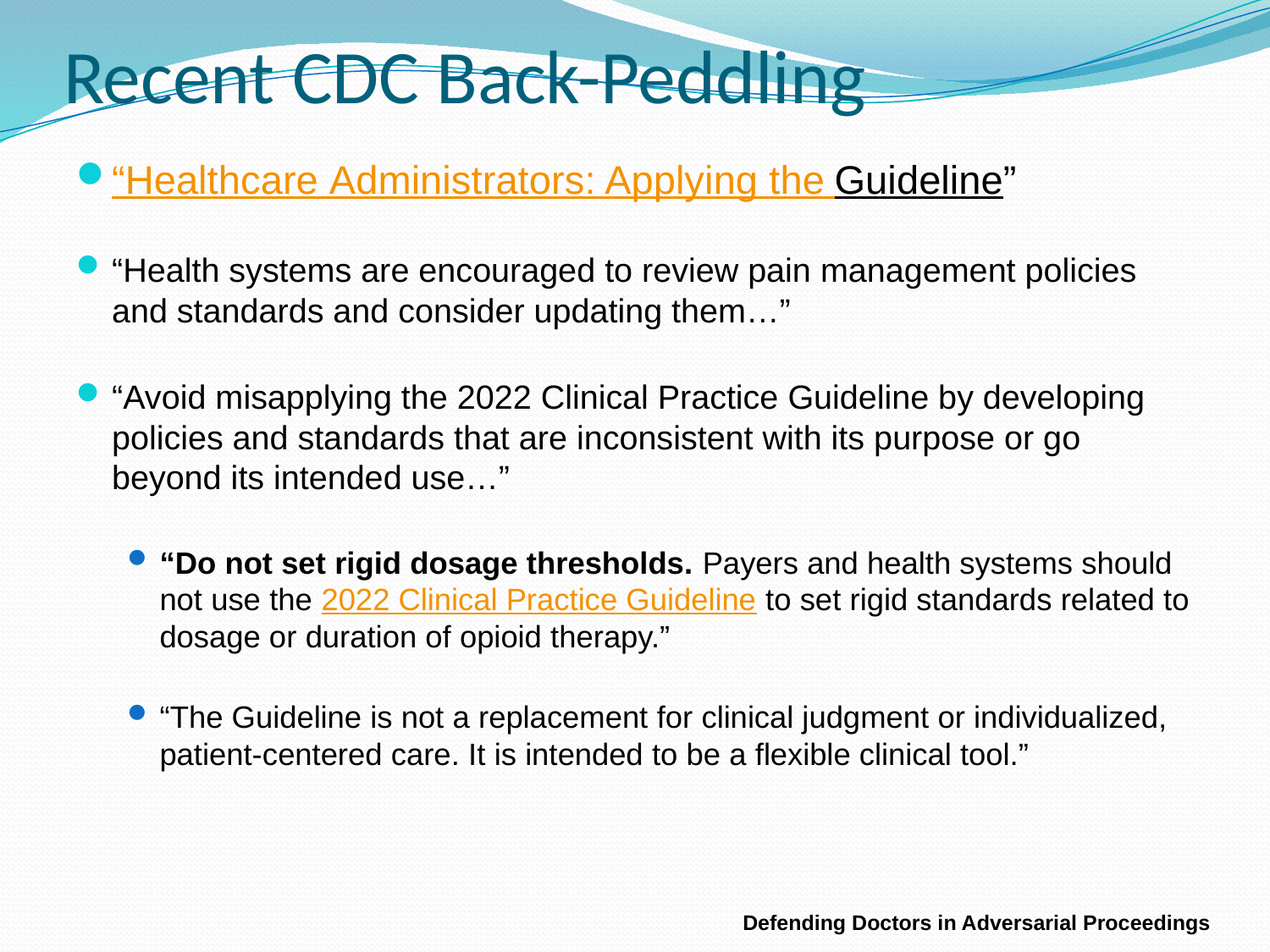

# Recent CDC Back-Peddling
“Healthcare Administrators: Applying the Guideline”
“Health systems are encouraged to review pain management policies and standards and consider updating them…”
“Avoid misapplying the 2022 Clinical Practice Guideline by developing policies and standards that are inconsistent with its purpose or go beyond its intended use…”
“Do not set rigid dosage thresholds. Payers and health systems should not use the 2022 Clinical Practice Guideline to set rigid standards related to dosage or duration of opioid therapy.”
“The Guideline is not a replacement for clinical judgment or individualized, patient-centered care. It is intended to be a flexible clinical tool.”
Defending Doctors in Adversarial Proceedings